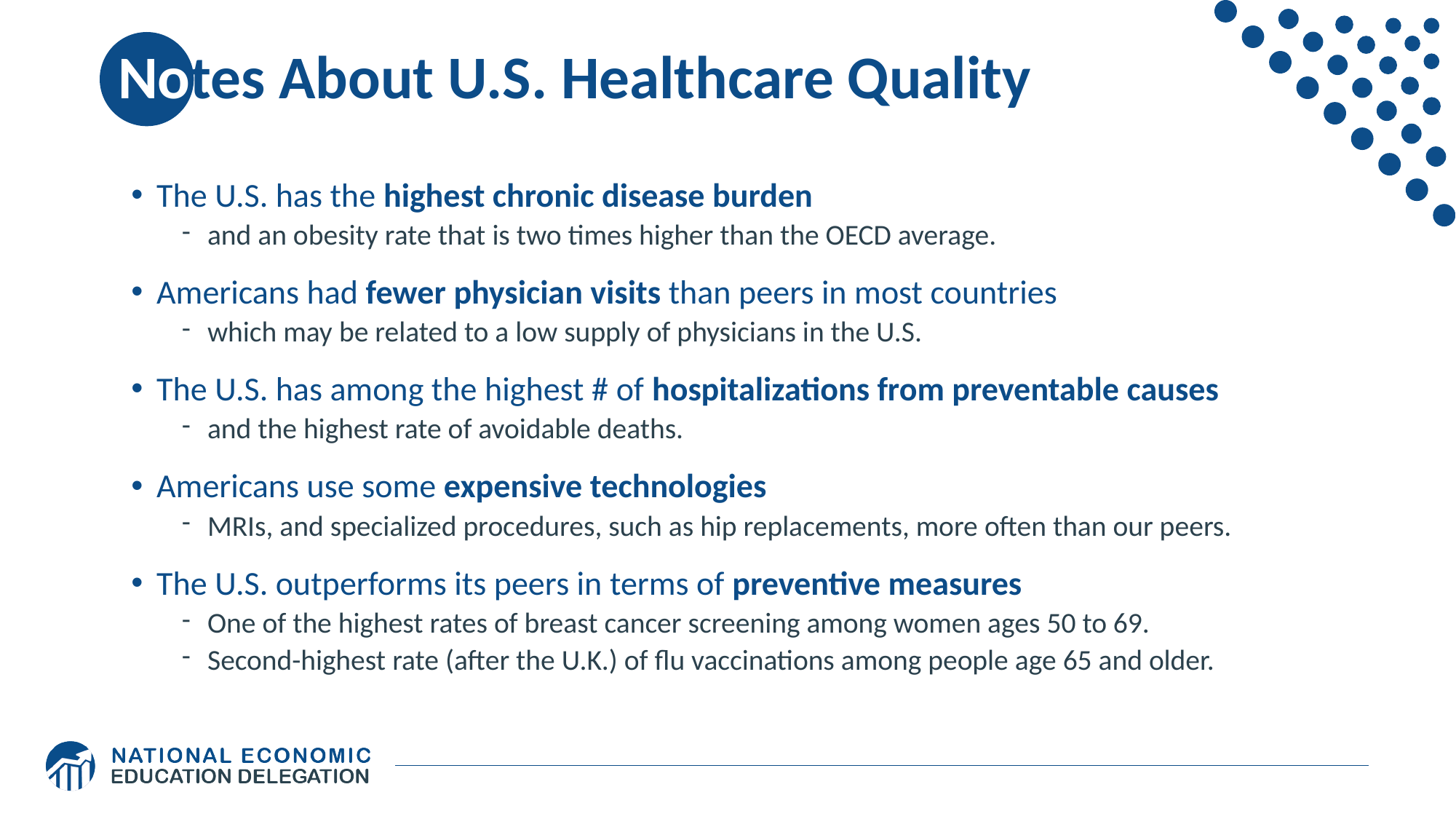

# Notes About U.S. Healthcare Quality
The U.S. has the highest chronic disease burden
and an obesity rate that is two times higher than the OECD average.
Americans had fewer physician visits than peers in most countries
which may be related to a low supply of physicians in the U.S.
The U.S. has among the highest # of hospitalizations from preventable causes
and the highest rate of avoidable deaths.
Americans use some expensive technologies
MRIs, and specialized procedures, such as hip replacements, more often than our peers.
The U.S. outperforms its peers in terms of preventive measures
One of the highest rates of breast cancer screening among women ages 50 to 69.
Second-highest rate (after the U.K.) of flu vaccinations among people age 65 and older.